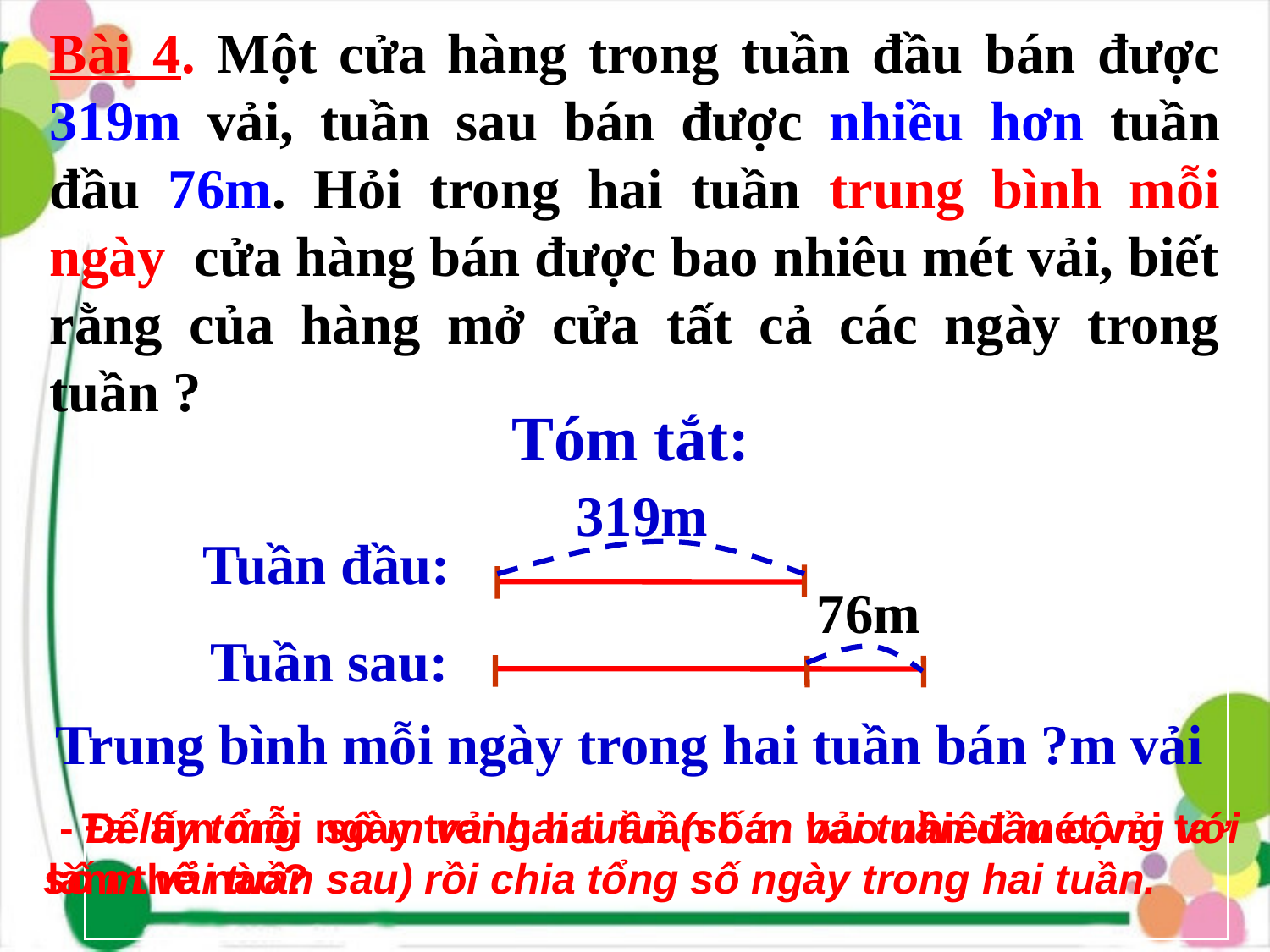

Bài 4. Một cửa hàng trong tuần đầu bán được 319m vải, tuần sau bán được nhiều hơn tuần đầu 76m. Hỏi trong hai tuần trung bình mỗi ngày  cửa hàng bán được bao nhiêu mét vải, biết rằng của hàng mở cửa tất cả các ngày trong tuần ?

Tóm tắt:
319m

Tuần đầu:
76m

  Tuần sau:
   Trung bình mỗi ngày trong hai tuần bán ?m vải
   Ta lấy tổng  số m vải hai tuần (số m vải tuần đầu cộng với số m vải tuần sau) rồi chia tổng số ngày trong hai tuần.
 - Để tìm mỗi ngày trong hai tuần bán bao nhiêu mét vải ta làm thế nào?